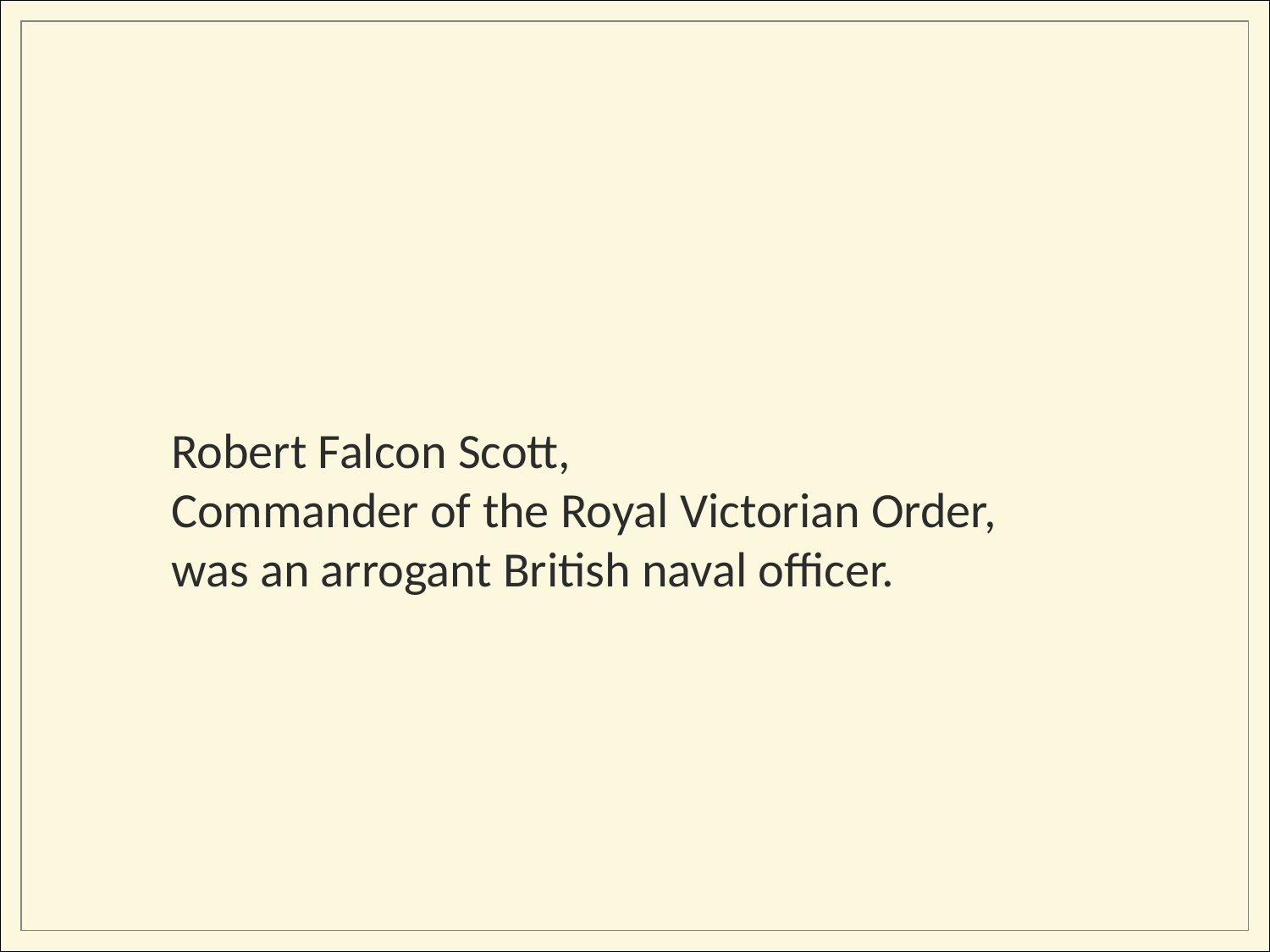

Robert Falcon Scott,
Commander of the Royal Victorian Order,
was an arrogant British naval officer.